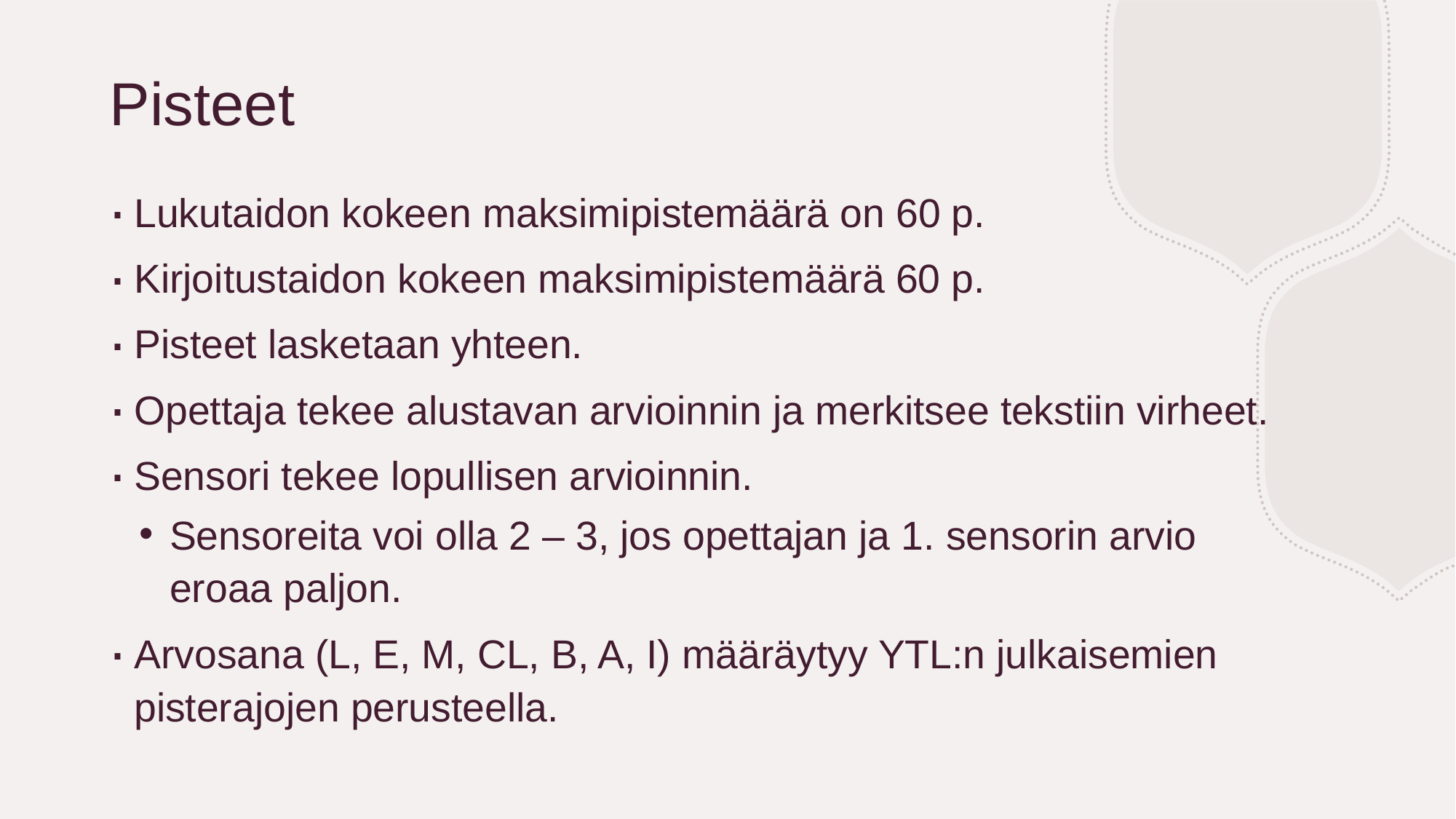

# Pisteet
Lukutaidon kokeen maksimipistemäärä on 60 p.
Kirjoitustaidon kokeen maksimipistemäärä 60 p.
Pisteet lasketaan yhteen.
Opettaja tekee alustavan arvioinnin ja merkitsee tekstiin virheet.
Sensori tekee lopullisen arvioinnin.
Sensoreita voi olla 2 – 3, jos opettajan ja 1. sensorin arvio eroaa paljon.
Arvosana (L, E, M, CL, B, A, I) määräytyy YTL:n julkaisemien pisterajojen perusteella.